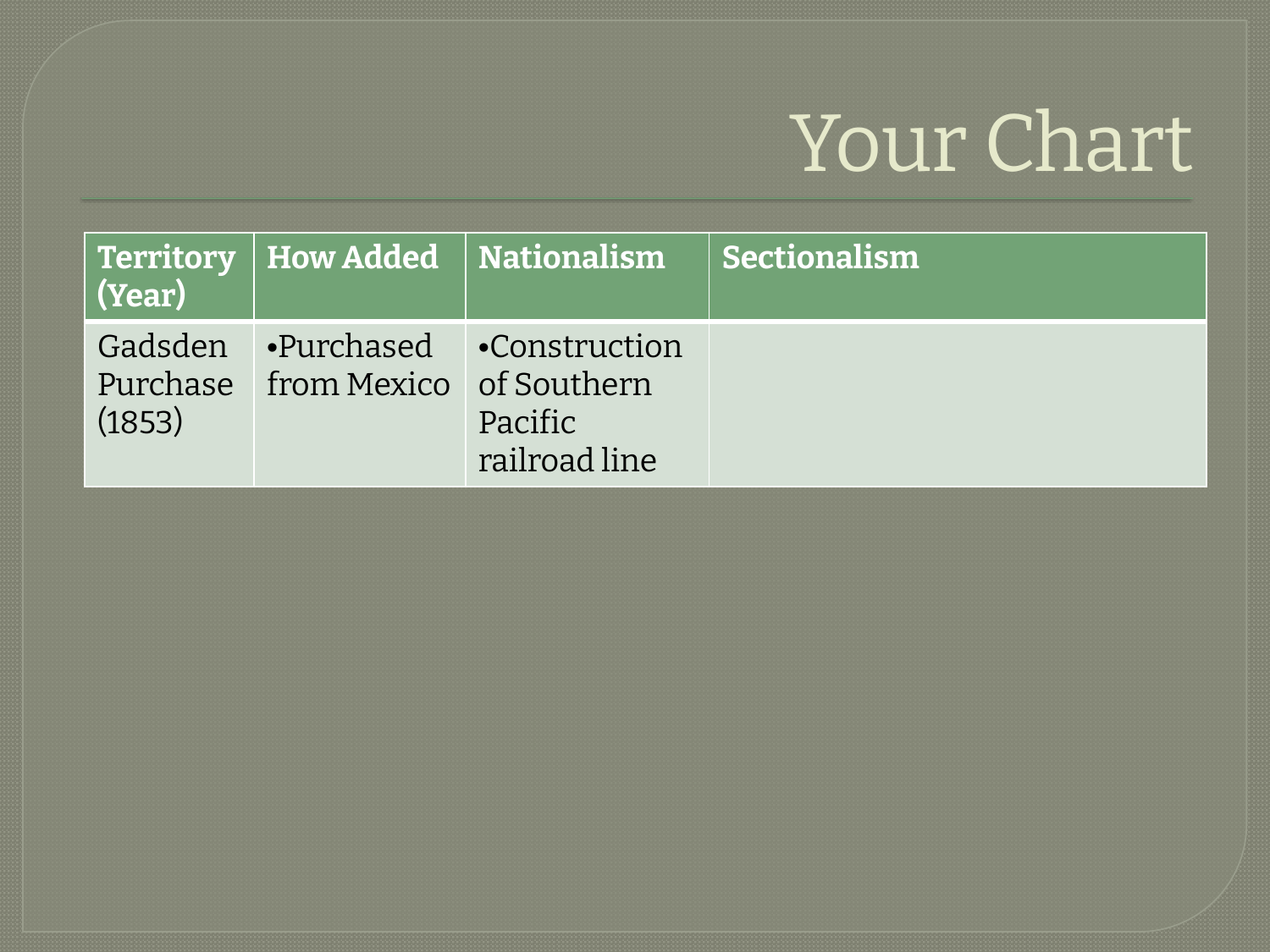

# Your Chart
| Territory (Year) | How Added | Nationalism | Sectionalism |
| --- | --- | --- | --- |
| Gadsden Purchase (1853) | Purchased from Mexico | Construction of Southern Pacific railroad line |  |